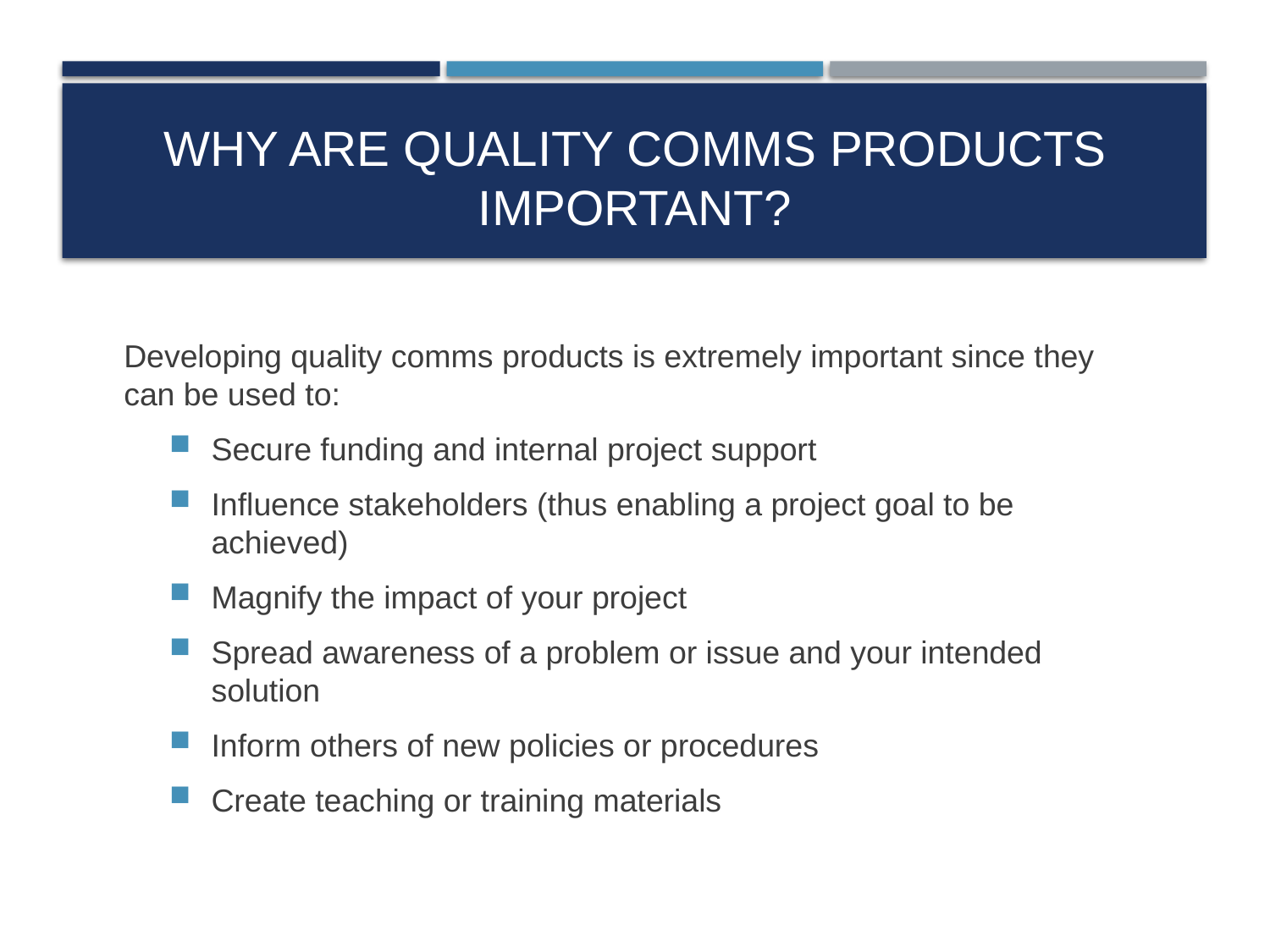

# Why Are Quality Comms Products Important?
Developing quality comms products is extremely important since they can be used to:
Secure funding and internal project support
Influence stakeholders (thus enabling a project goal to be achieved)
Magnify the impact of your project
Spread awareness of a problem or issue and your intended solution
Inform others of new policies or procedures
Create teaching or training materials